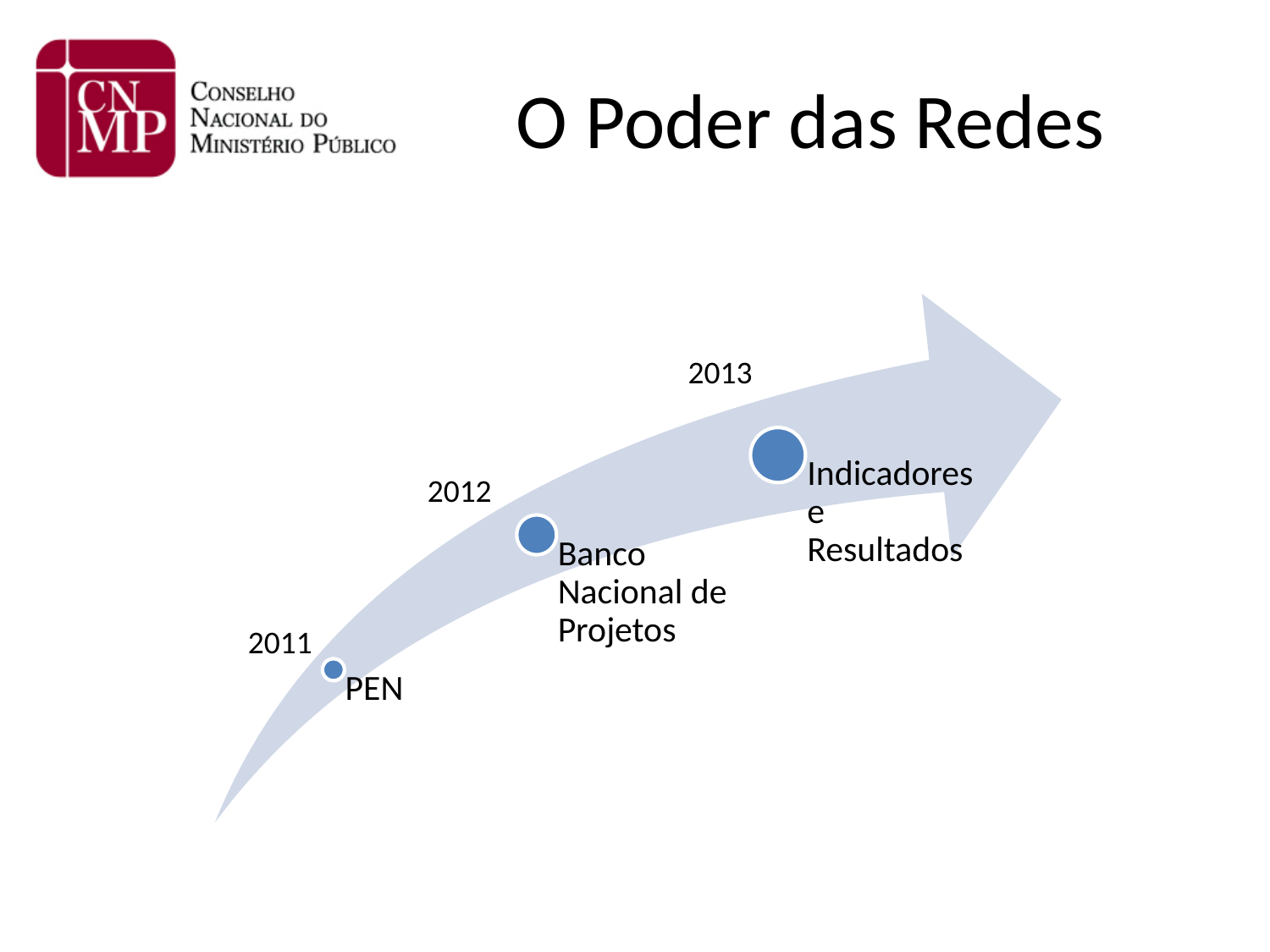

# O Poder das Redes
PEN
Banco Nacional de Projetos
Indicadores e Resultados
2013
2012
2011